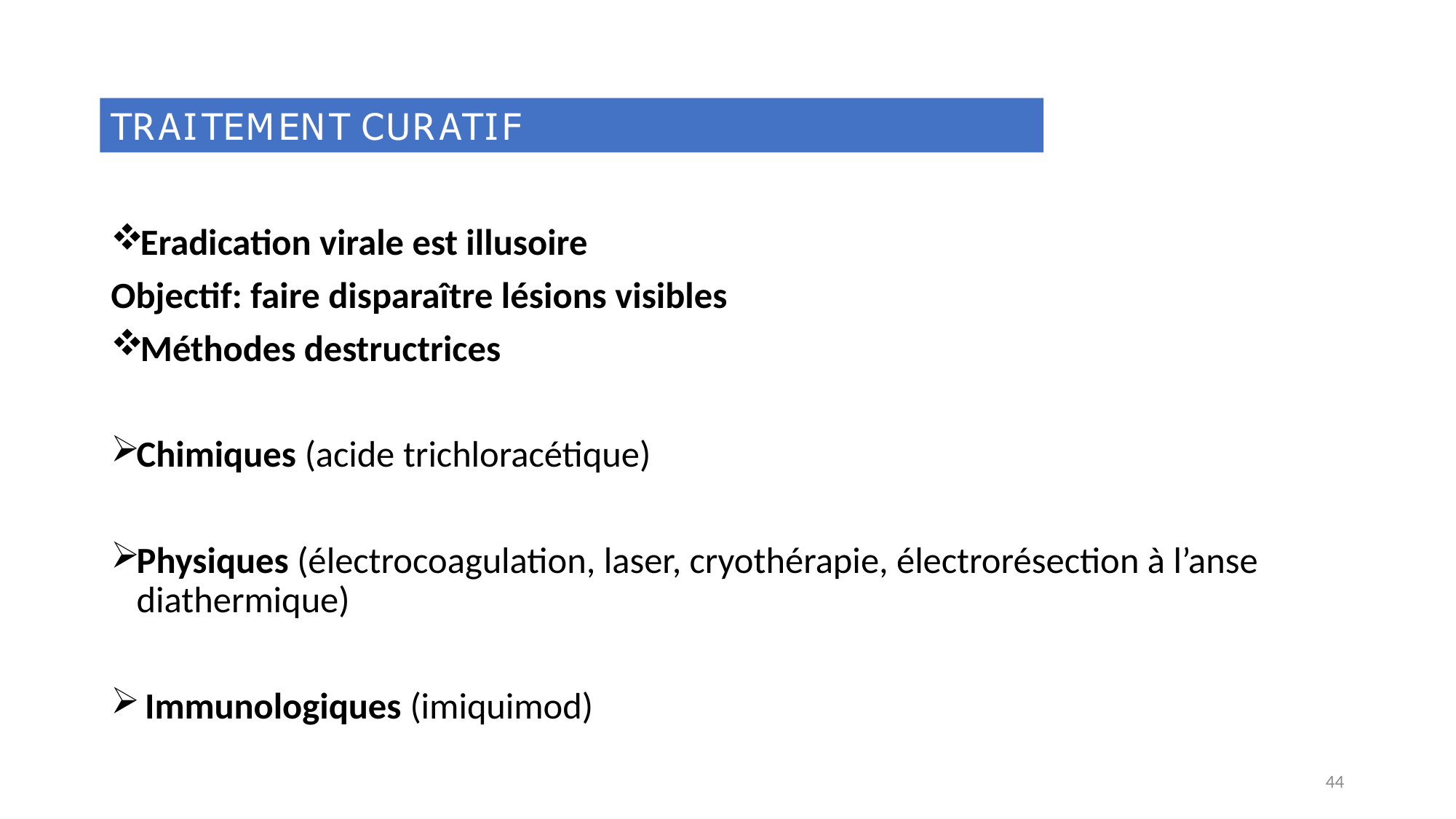

TRAITEMENT CURATIF
Eradication virale est illusoire
Objectif: faire disparaître lésions visibles
Méthodes destructrices

Chimiques (acide trichloracétique)

Physiques (électrocoagulation, laser, cryothérapie, électrorésection à l’anse diathermique)

 Immunologiques (imiquimod)
44